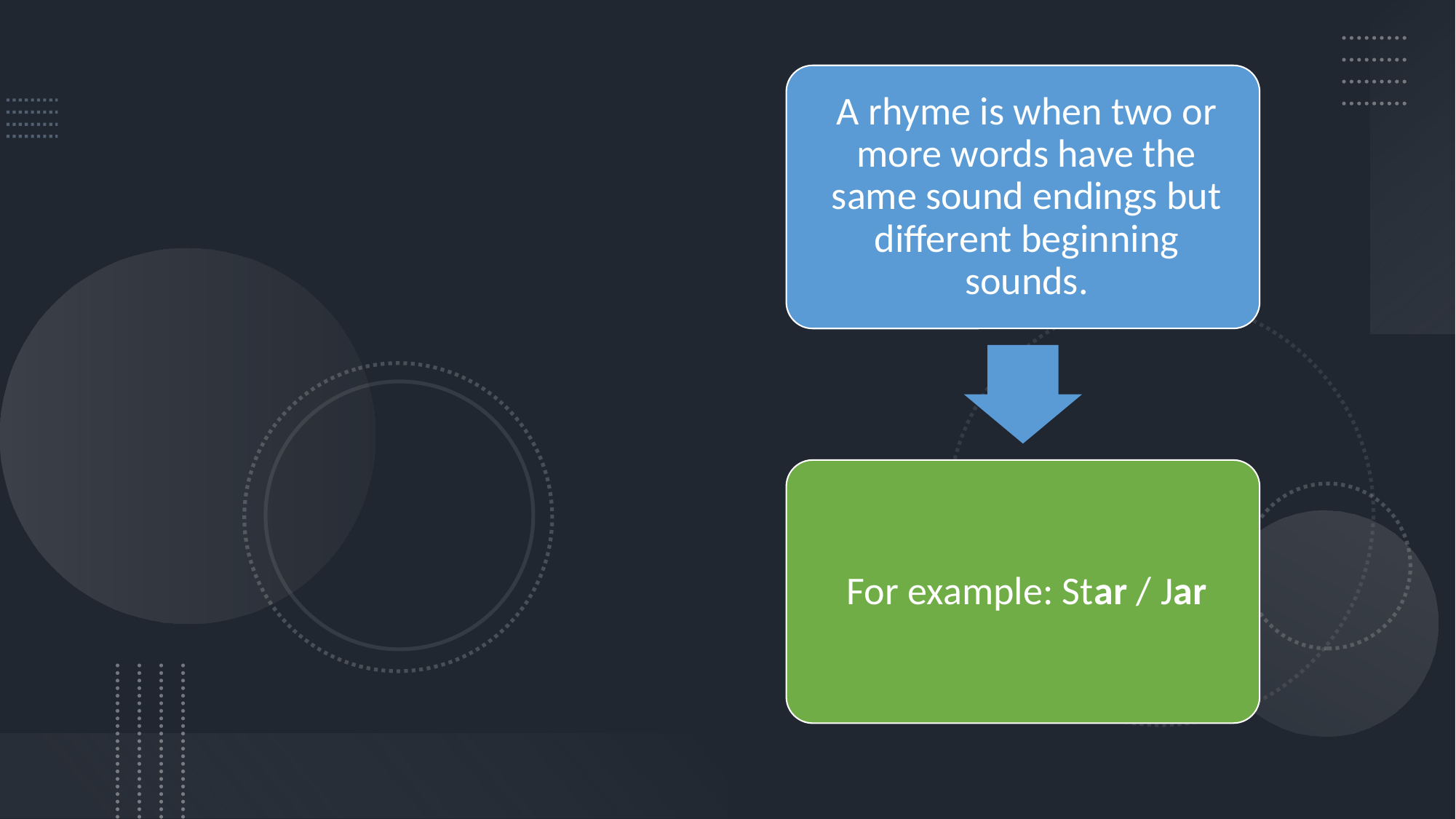

A rhyme is when two or more words have the same sound endings but different beginning sounds.

For example: Star / Jar